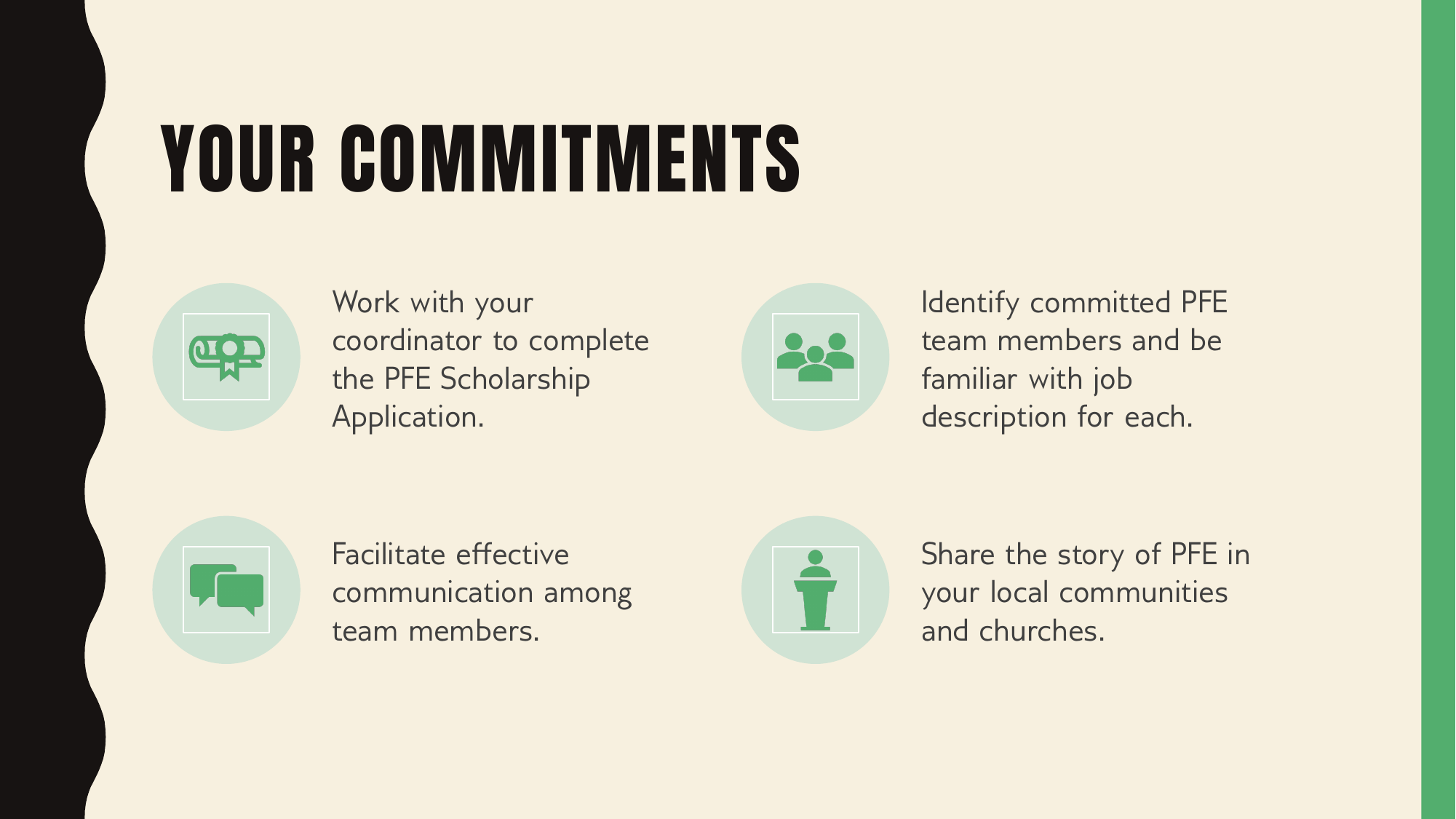

# Your Commitments
Work with your coordinator to complete the PFE Scholarship Application.
Identify committed PFE team members and be familiar with job description for each.
Facilitate effective communication among team members.
Share the story of PFE in your local communities and churches.